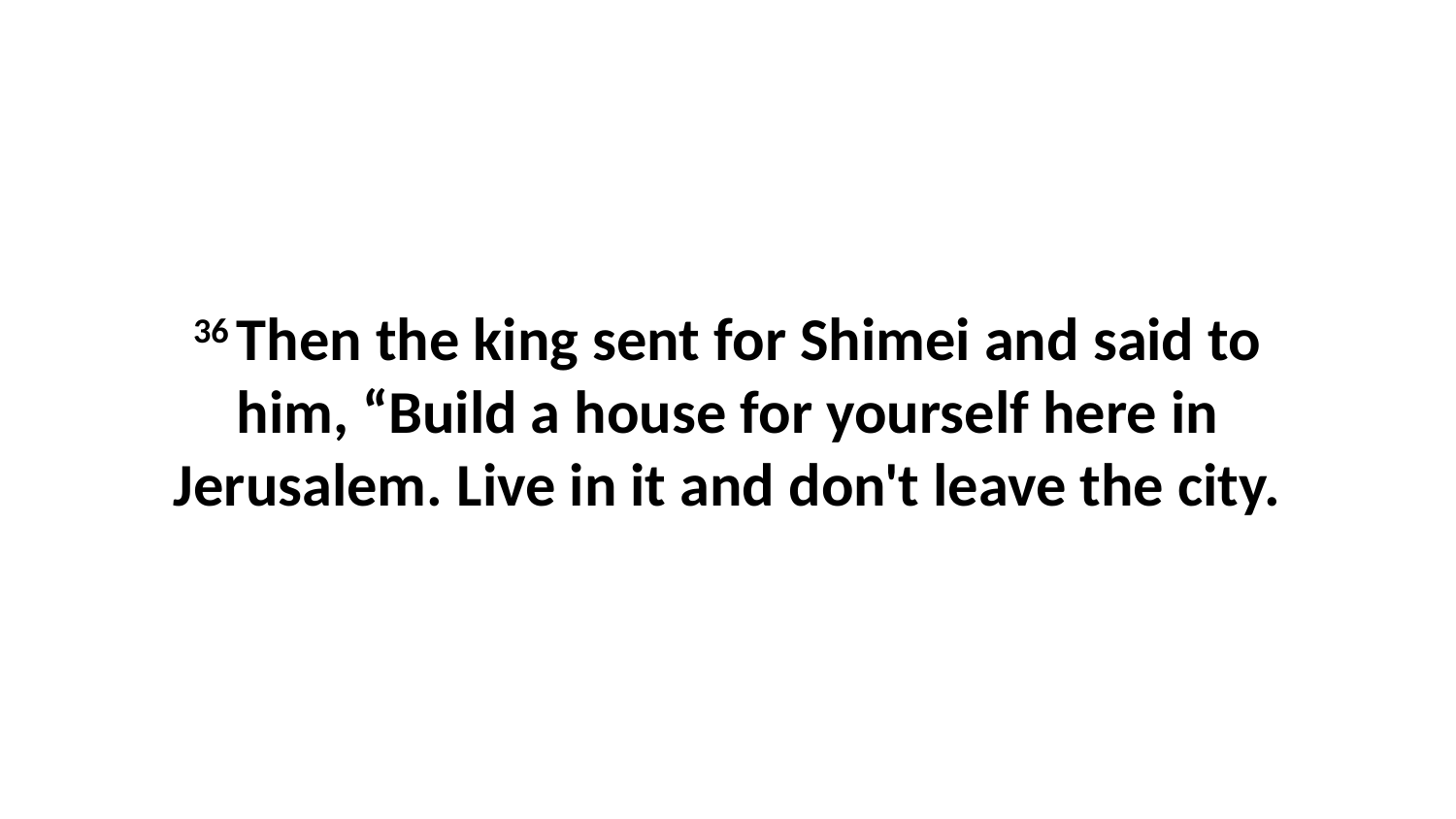

36 Then the king sent for Shimei and said to him, “Build a house for yourself here in Jerusalem. Live in it and don't leave the city.